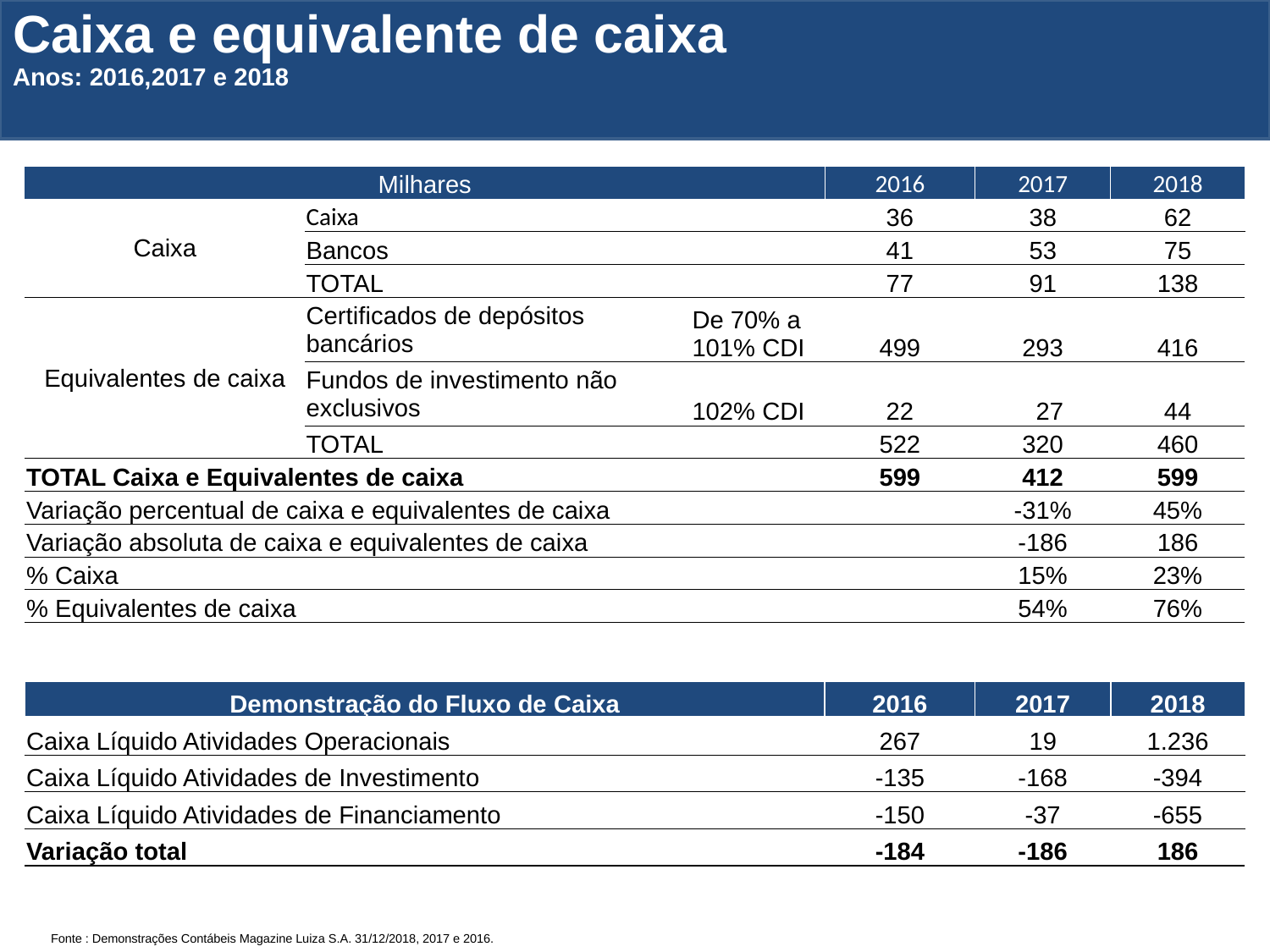

Caixa e equivalente de caixa
Anos: 2016,2017 e 2018
| Milhares |  |  |  | 2016 | 2017 | 2018 |
| --- | --- | --- | --- | --- | --- | --- |
| Caixa | Caixa |  |  | 36 | 38 | 62 |
|  | Bancos |  |  | 41 | 53 | 75 |
|  | TOTAL |  |  | 77 | 91 | 138 |
| Equivalentes de caixa | Certificados de depósitos bancários |  | De 70% a 101% CDI | 499 | 293 | 416 |
|  | Fundos de investimento não exclusivos |  | 102% CDI | 22 | 27 | 44 |
|  | TOTAL |  |  | 522 | 320 | 460 |
| TOTAL Caixa e Equivalentes de caixa |  |  |  | 599 | 412 | 599 |
| Variação percentual de caixa e equivalentes de caixa |  |  |  |  | -31% | 45% |
| Variação absoluta de caixa e equivalentes de caixa |  |  |  |  | -186 | 186 |
| % Caixa |  |  |  |  | 15% | 23% |
| % Equivalentes de caixa |  |  |  |  | 54% | 76% |
| Demonstração do Fluxo de Caixa |  |  | 2016 | 2017 | 2018 |
| --- | --- | --- | --- | --- | --- |
| Caixa Líquido Atividades Operacionais |  |  | 267 | 19 | 1.236 |
| Caixa Líquido Atividades de Investimento |  |  | -135 | -168 | -394 |
| Caixa Líquido Atividades de Financiamento |  |  | -150 | -37 | -655 |
| Variação total |  |  | -184 | -186 | 186 |
Fonte : Demonstrações Contábeis Magazine Luiza S.A. 31/12/2018, 2017 e 2016.